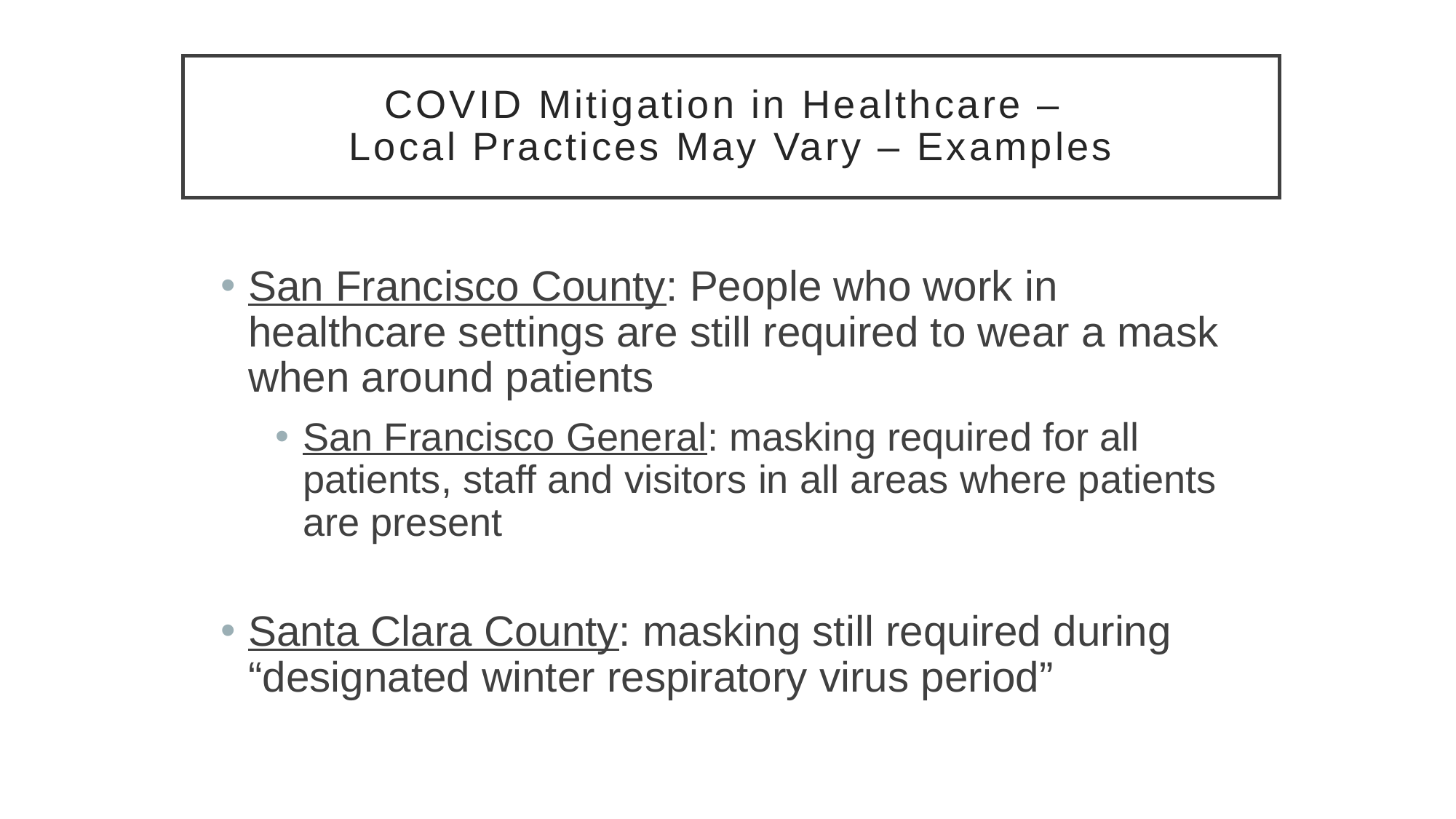

# COVID Mitigation in Healthcare – Local Practices May Vary – Examples

San Francisco County: People who work in healthcare settings are still required to wear a mask when around patients
San Francisco General: masking required for all patients, staff and visitors in all areas where patients are present

Santa Clara County: masking still required during “designated winter respiratory virus period”